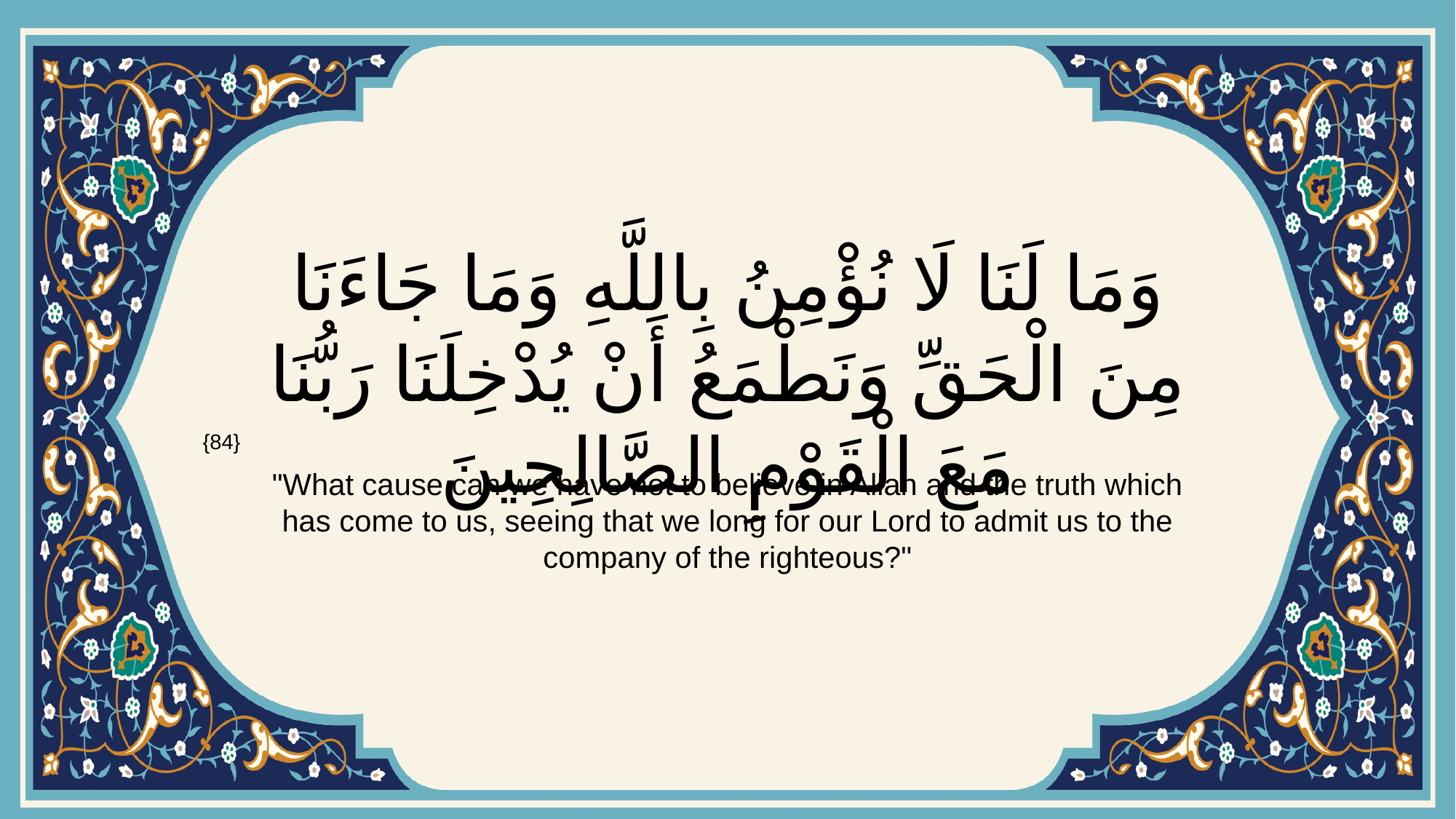

# وَمَا لَنَا لَا نُؤْمِنُ بِاللَّهِ وَمَا جَاءَنَا مِنَ الْحَقِّ وَنَطْمَعُ أَنْ يُدْخِلَنَا رَبُّنَا مَعَ الْقَوْمِ الصَّالِحِينَ
{84}
"What cause can we have not to believe in Allah and the truth which has come to us, seeing that we long for our Lord to admit us to the company of the righteous?"